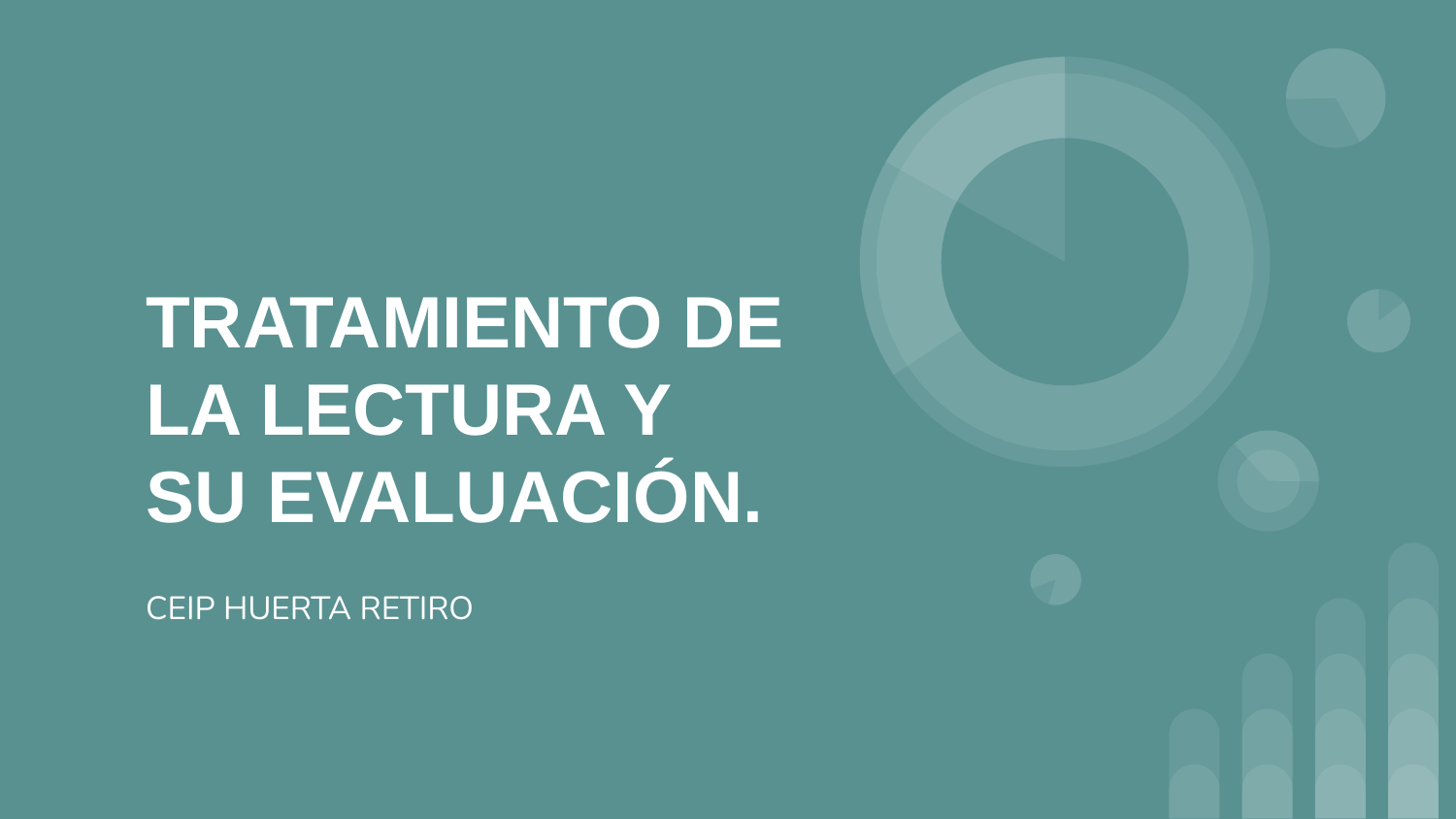

# TRATAMIENTO DE LA LECTURA Y
SU EVALUACIÓN.
CEIP HUERTA RETIRO